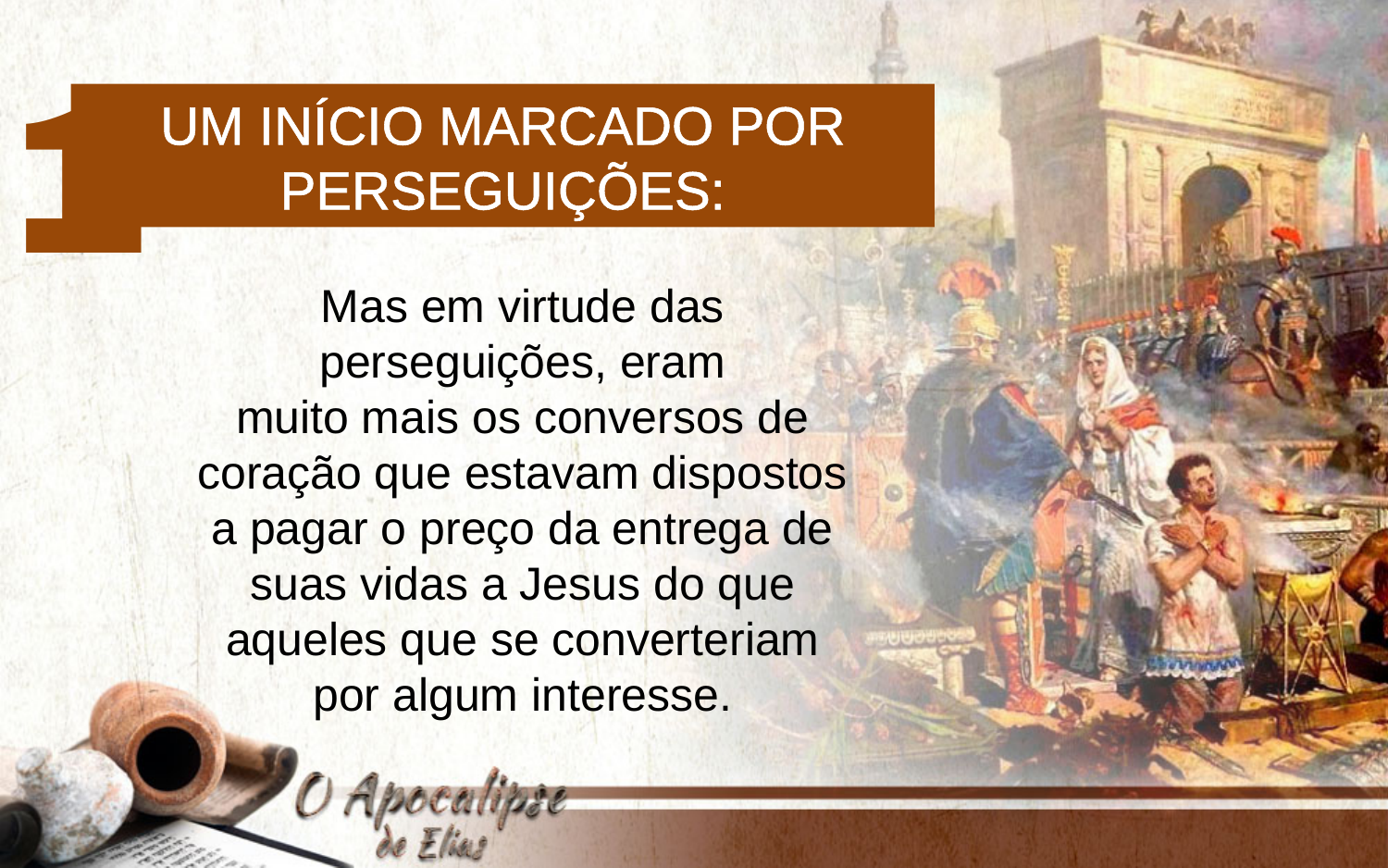

1
Um início marcado por perseguições:
Mas em virtude das perseguições, eram
muito mais os conversos de coração que estavam dispostos a pagar o preço da entrega de suas vidas a Jesus do que aqueles que se converteriam
por algum interesse.